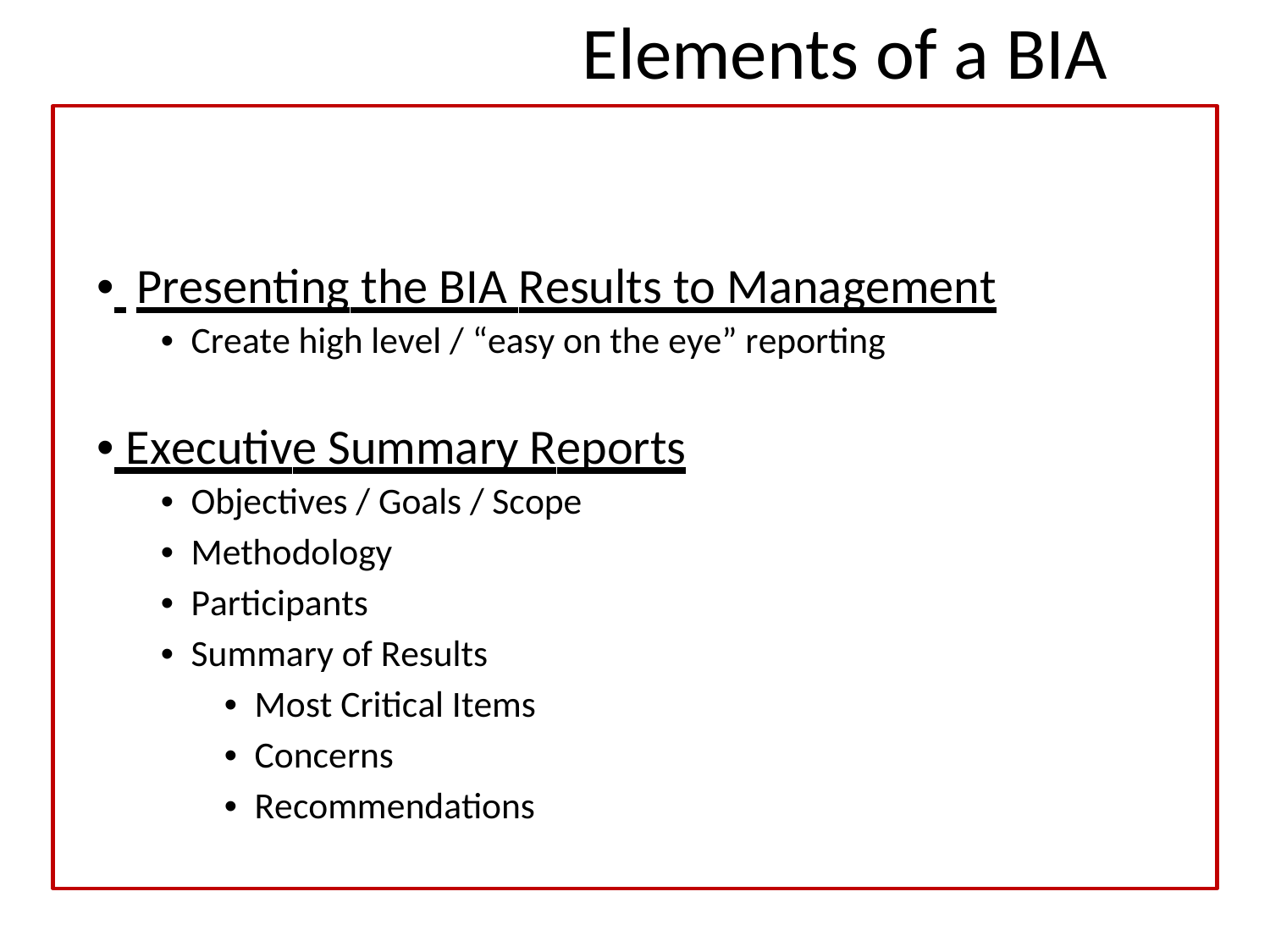

Elements of a BIA

• Presenting the BIA Results to Management
• Create high level / “easy on the eye” reporting
• Executive Summary Reports
• Objectives / Goals / Scope
• Methodology
• Participants
• Summary of Results
• Most Critical Items
• Concerns
• Recommendations